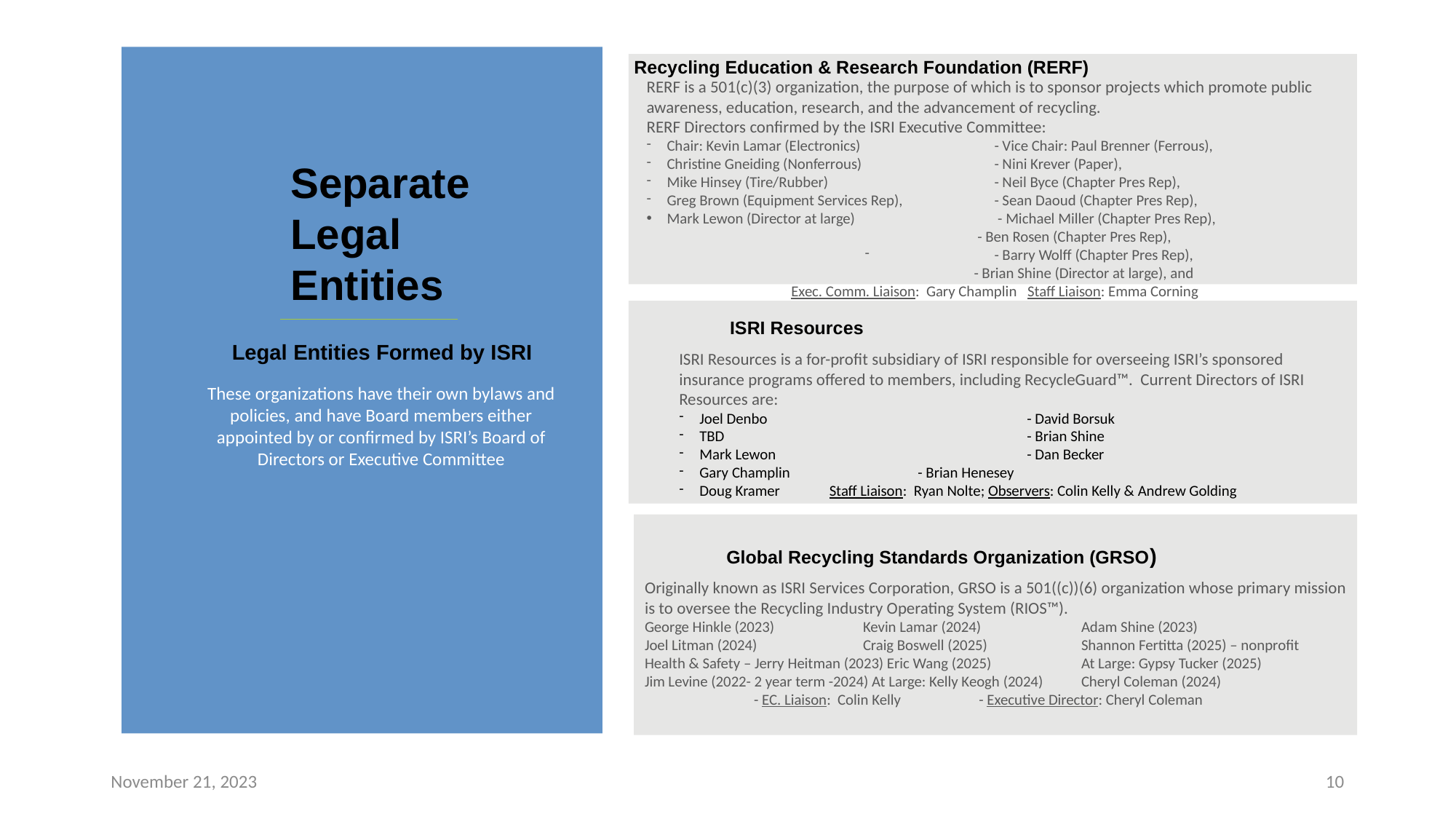

Recycling Education & Research Foundation (RERF)

RERF is a 501(c)(3) organization, the purpose of which is to sponsor projects which promote public awareness, education, research, and the advancement of recycling.
RERF Directors confirmed by the ISRI Executive Committee:
Chair: Kevin Lamar (Electronics)		- Vice Chair: Paul Brenner (Ferrous),
Christine Gneiding (Nonferrous)		- Nini Krever (Paper),
Mike Hinsey (Tire/Rubber)		- Neil Byce (Chapter Pres Rep),
Greg Brown (Equipment Services Rep), 	- Sean Daoud (Chapter Pres Rep),
Mark Lewon (Director at large)		 - Michael Miller (Chapter Pres Rep),
 - Ben Rosen (Chapter Pres Rep),
	- Barry Wolff (Chapter Pres Rep),
- Brian Shine (Director at large), and
Exec. Comm. Liaison:  Gary Champlin   Staff Liaison: Emma Corning
Separate
Legal
Entities

ISRI Resources
Legal Entities Formed by ISRI
ISRI Resources is a for-profit subsidiary of ISRI responsible for overseeing ISRI’s sponsored insurance programs offered to members, including RecycleGuard™.  Current Directors of ISRI Resources are:
Joel Denbo			- David Borsuk
TBD			- Brian Shine
Mark Lewon			- Dan Becker
Gary Champlin		- Brian Henesey
Doug Kramer	      Staff Liaison:  Ryan Nolte; Observers: Colin Kelly & Andrew Golding
These organizations have their own bylaws and policies, and have Board members either appointed by or confirmed by ISRI’s Board of Directors or Executive Committee

Global Recycling Standards Organization (GRSO)
Originally known as ISRI Services Corporation, GRSO is a 501((c))(6) organization whose primary mission
is to oversee the Recycling Industry Operating System (RIOS™).
George Hinkle (2023)	Kevin Lamar (2024)	Adam Shine (2023)
Joel Litman (2024)	Craig Boswell (2025)	Shannon Fertitta (2025) – nonprofit
Health & Safety – Jerry Heitman (2023) Eric Wang (2025)	At Large: Gypsy Tucker (2025)
Jim Levine (2022- 2 year term -2024) At Large: Kelly Keogh (2024)	Cheryl Coleman (2024)
	- EC. Liaison:  Colin Kelly	  - Executive Director: Cheryl Coleman
November 21, 2023
10